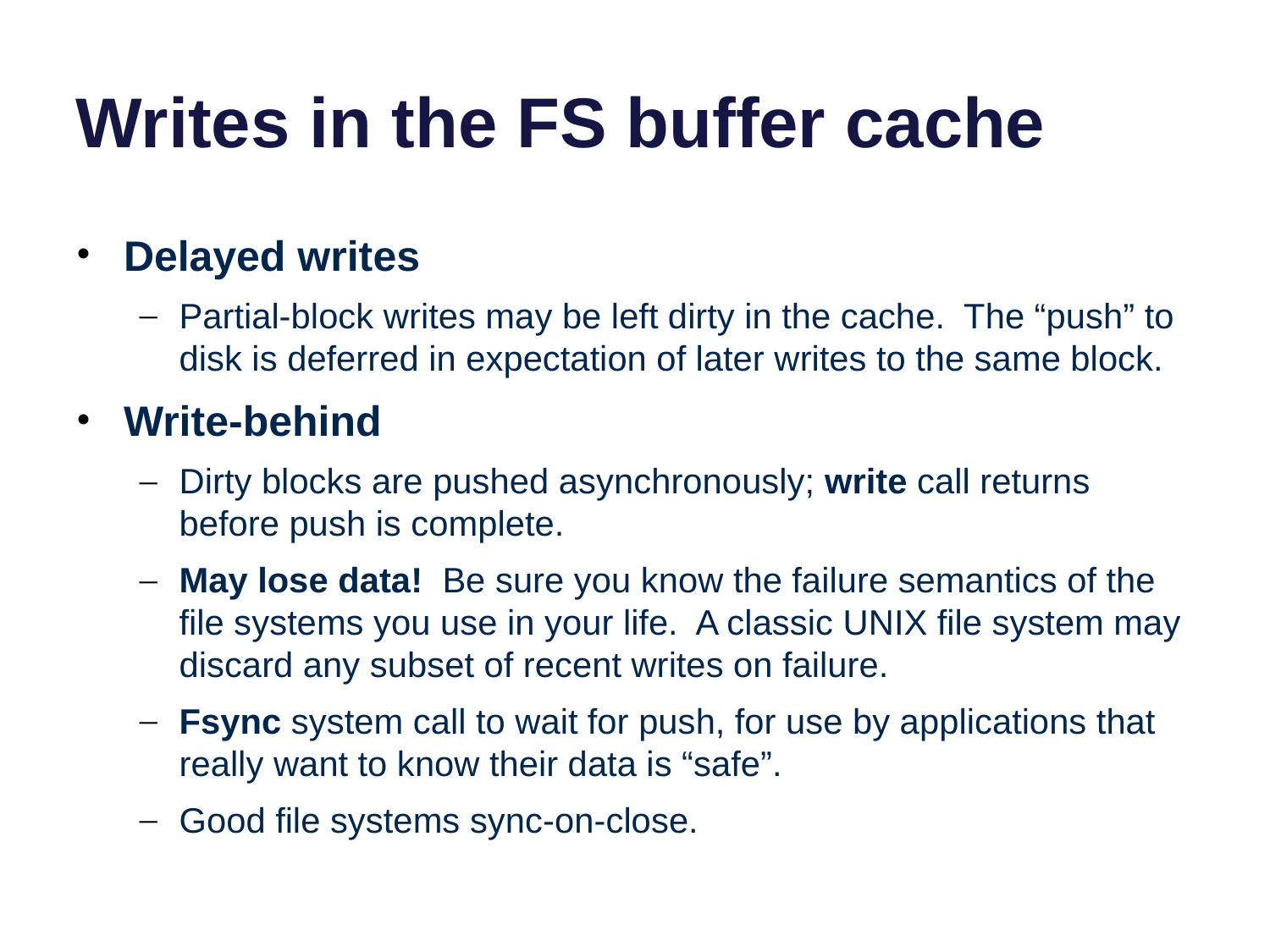

# Writes in the FS buffer cache
Delayed writes
Partial-block writes may be left dirty in the cache.  The “push” to disk is deferred in expectation of later writes to the same block.
Write-behind
Dirty blocks are pushed asynchronously; write call returns before push is complete.
May lose data!  Be sure you know the failure semantics of the file systems you use in your life.  A classic UNIX file system may discard any subset of recent writes on failure.
Fsync system call to wait for push, for use by applications that really want to know their data is “safe”.
Good file systems sync-on-close.